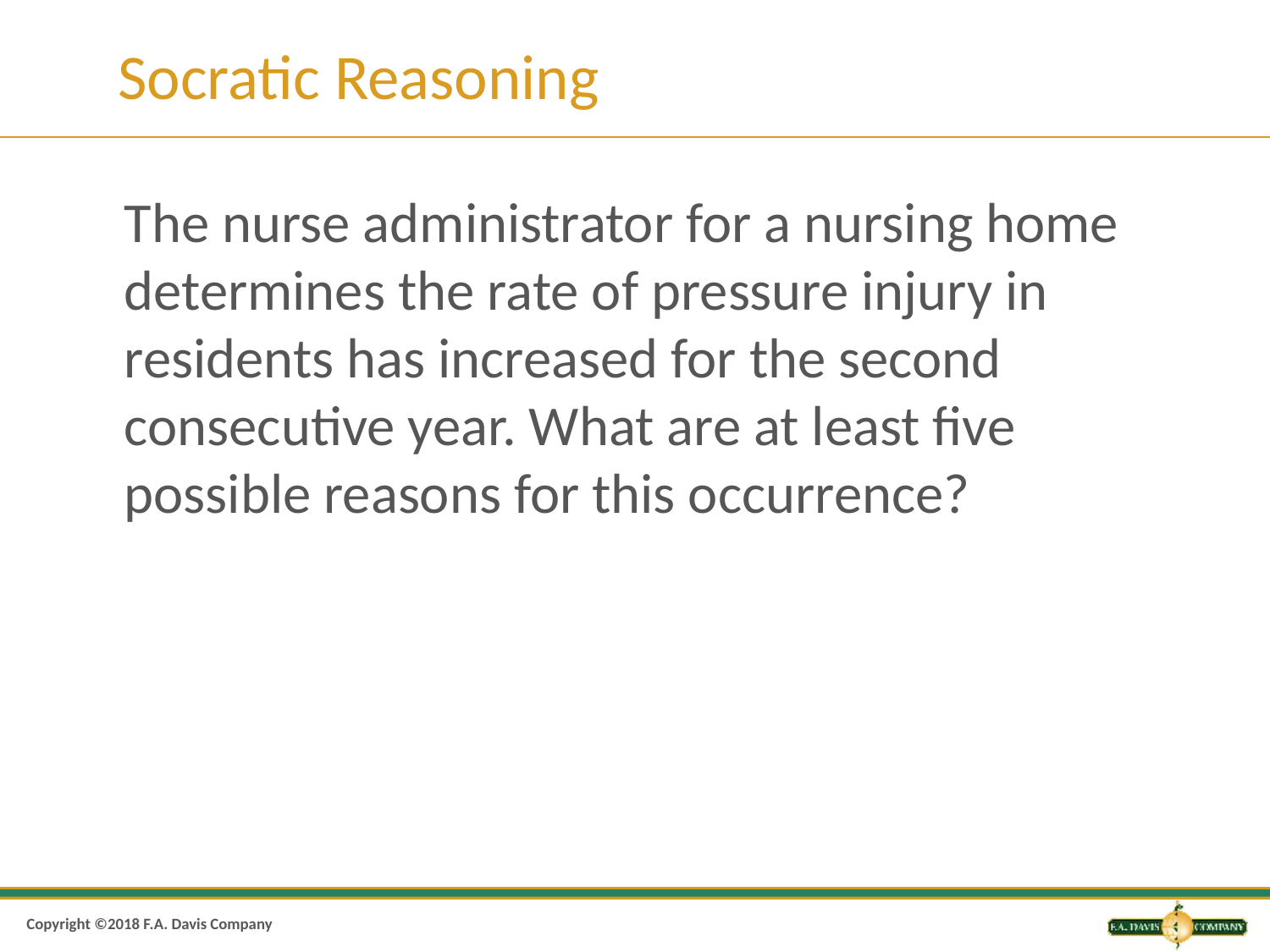

# Socratic Reasoning
The nurse administrator for a nursing home determines the rate of pressure injury in residents has increased for the second consecutive year. What are at least five possible reasons for this occurrence?